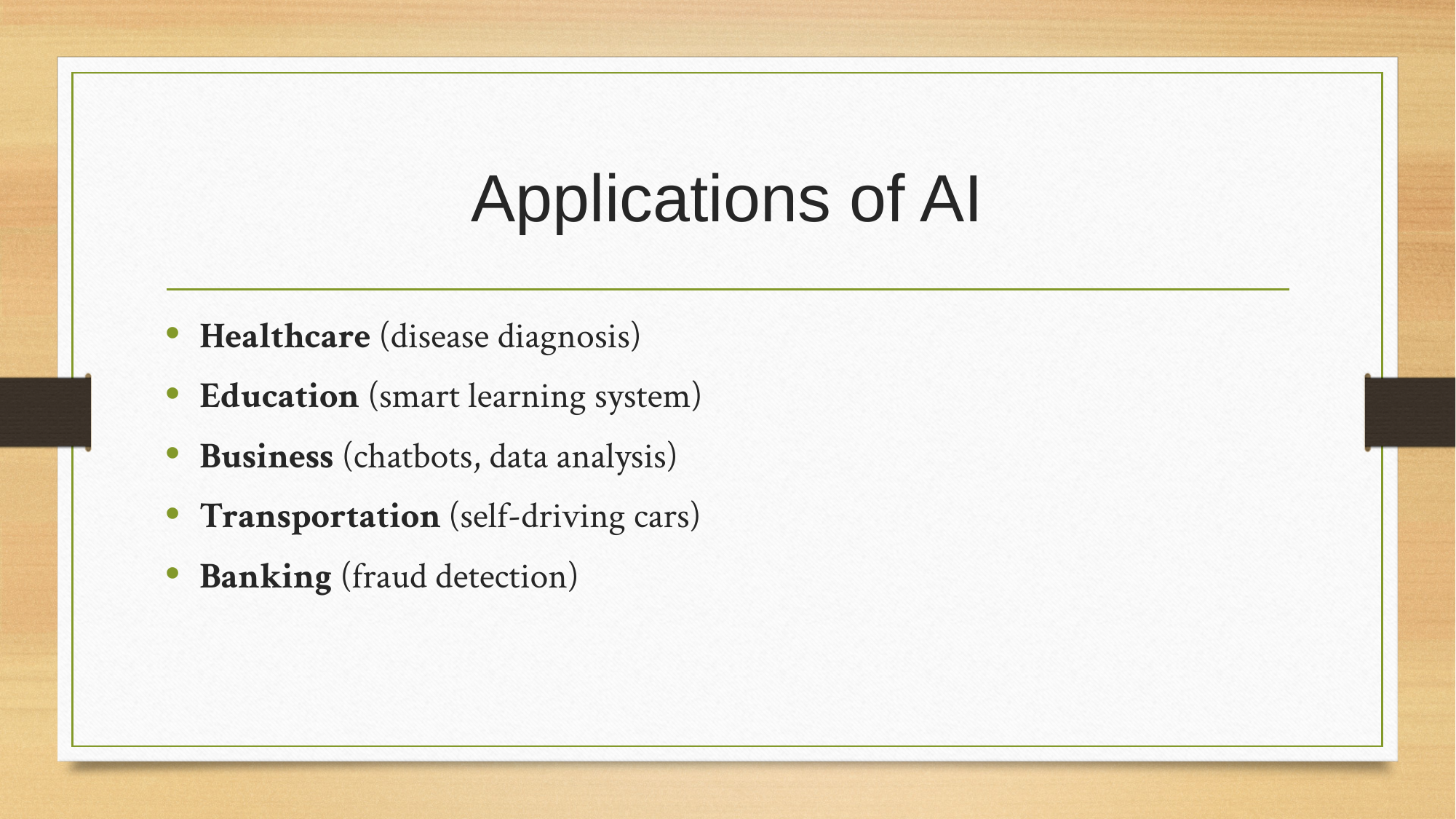

# Applications of AI
Healthcare (disease diagnosis)
Education (smart learning system)
Business (chatbots, data analysis)
Transportation (self-driving cars)
Banking (fraud detection)